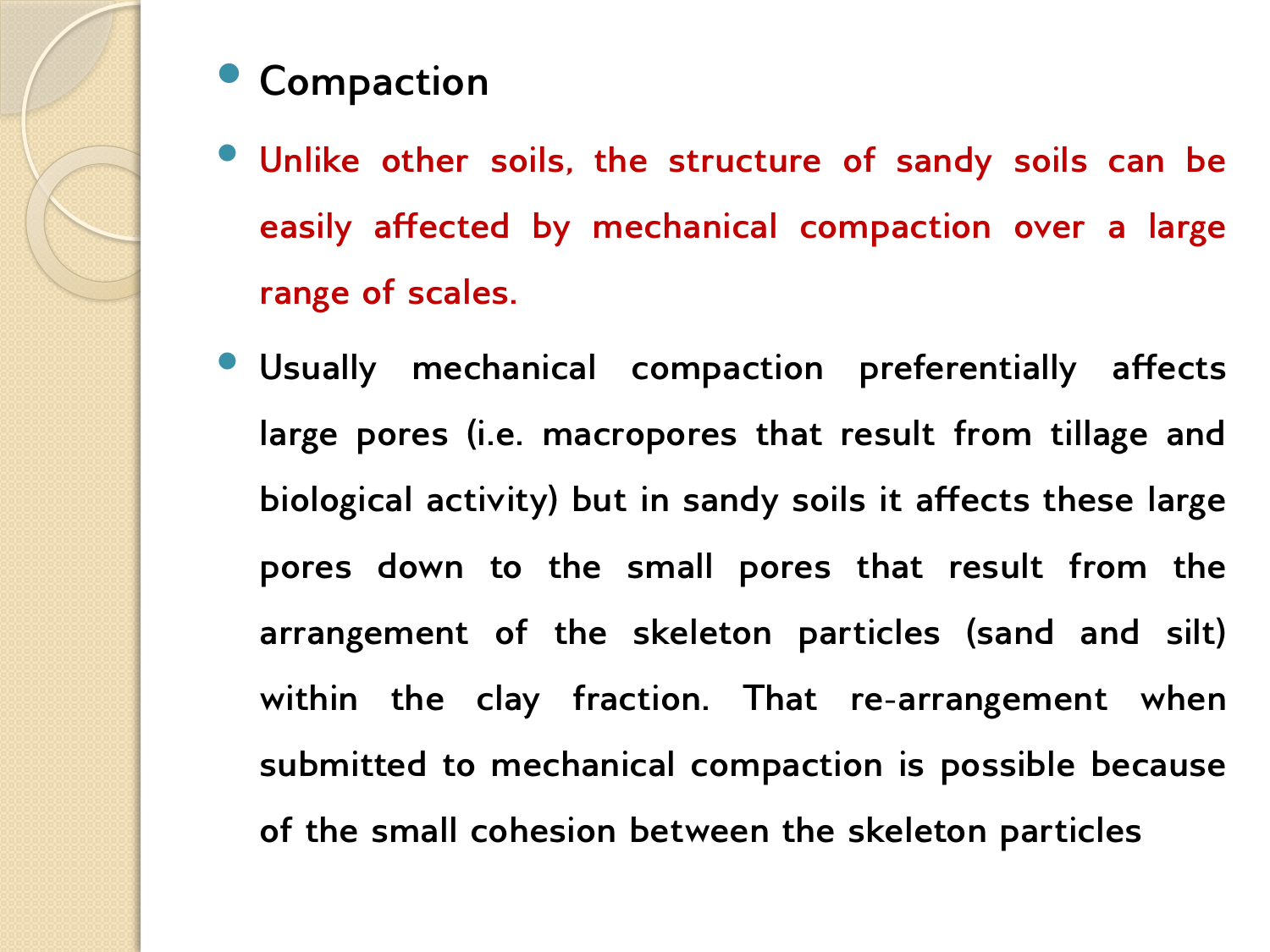

Compaction
Unlike other soils, the structure of sandy soils can be easily affected by mechanical compaction over a large range of scales.
Usually mechanical compaction preferentially affects large pores (i.e. macropores that result from tillage and biological activity) but in sandy soils it affects these large pores down to the small pores that result from the arrangement of the skeleton particles (sand and silt) within the clay fraction. That re-arrangement when submitted to mechanical compaction is possible because of the small cohesion between the skeleton particles